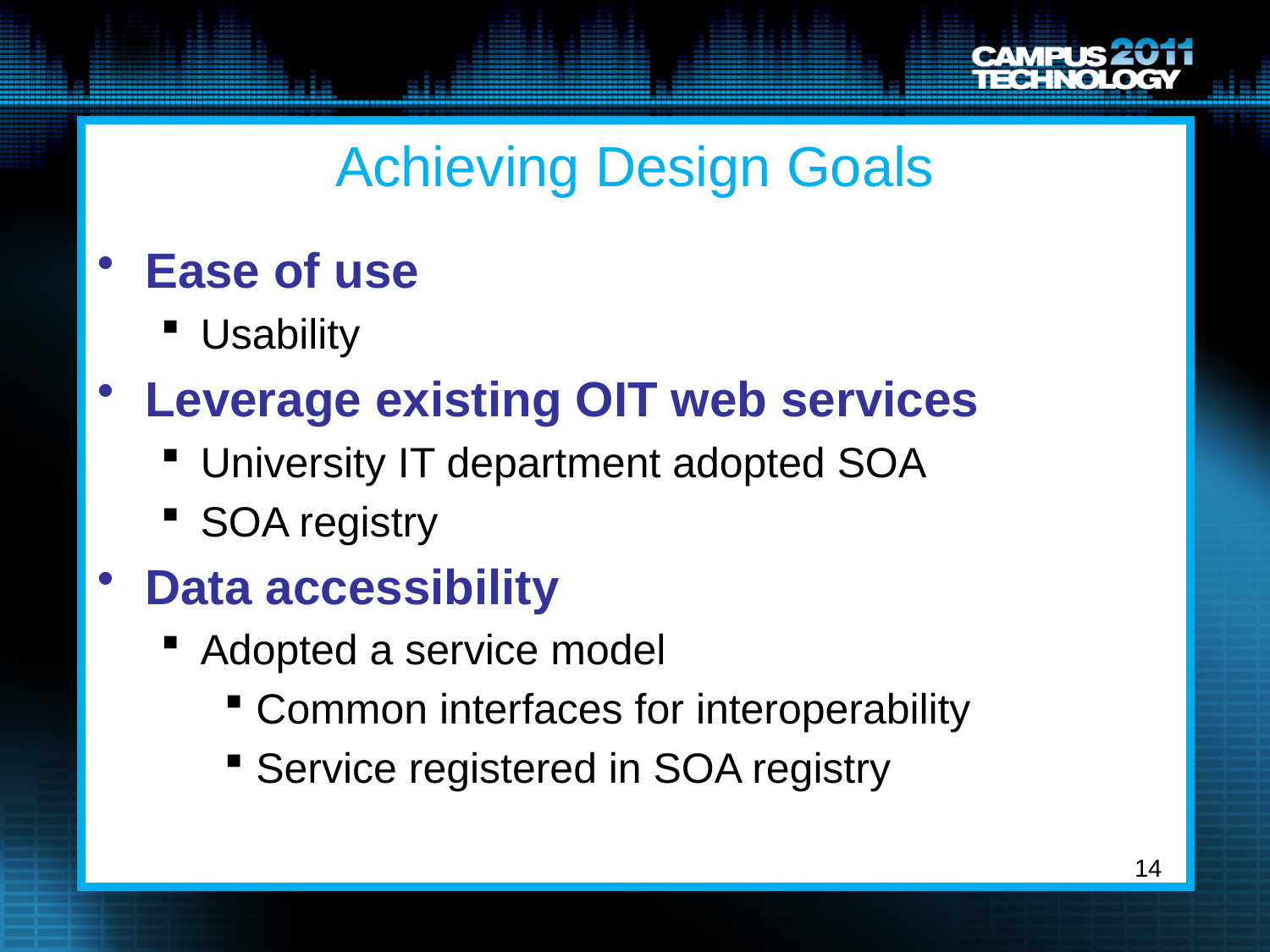

# Achieving Design Goals
Ease of use
Usability
Leverage existing OIT web services
University IT department adopted SOA
SOA registry
Data accessibility
Adopted a service model
Common interfaces for interoperability
Service registered in SOA registry
14